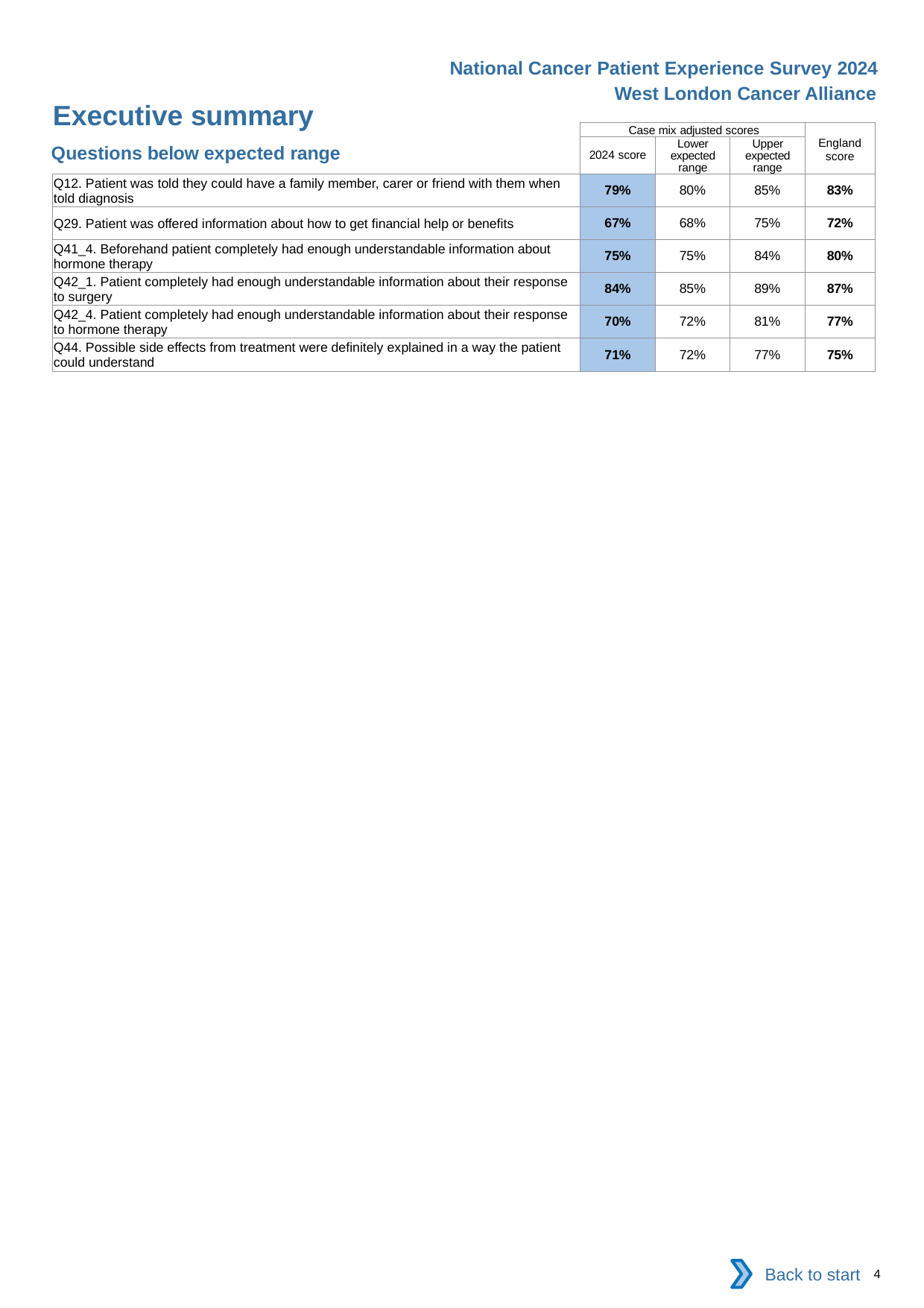

National Cancer Patient Experience Survey 2024
West London Cancer Alliance
Executive summary
|  | Case mix adjusted scores |  |  | England score |
| --- | --- | --- | --- | --- |
|  | 2024 score | Lower expected range | Upper expected range |  |
| Q12. Patient was told they could have a family member, carer or friend with them when told diagnosis | 79% | 80% | 85% | 83% |
| Q29. Patient was offered information about how to get financial help or benefits | 67% | 68% | 75% | 72% |
| Q41\_4. Beforehand patient completely had enough understandable information about hormone therapy | 75% | 75% | 84% | 80% |
| Q42\_1. Patient completely had enough understandable information about their response to surgery | 84% | 85% | 89% | 87% |
| Q42\_4. Patient completely had enough understandable information about their response to hormone therapy | 70% | 72% | 81% | 77% |
| Q44. Possible side effects from treatment were definitely explained in a way the patient could understand | 71% | 72% | 77% | 75% |
Questions below expected range
Back to start

4